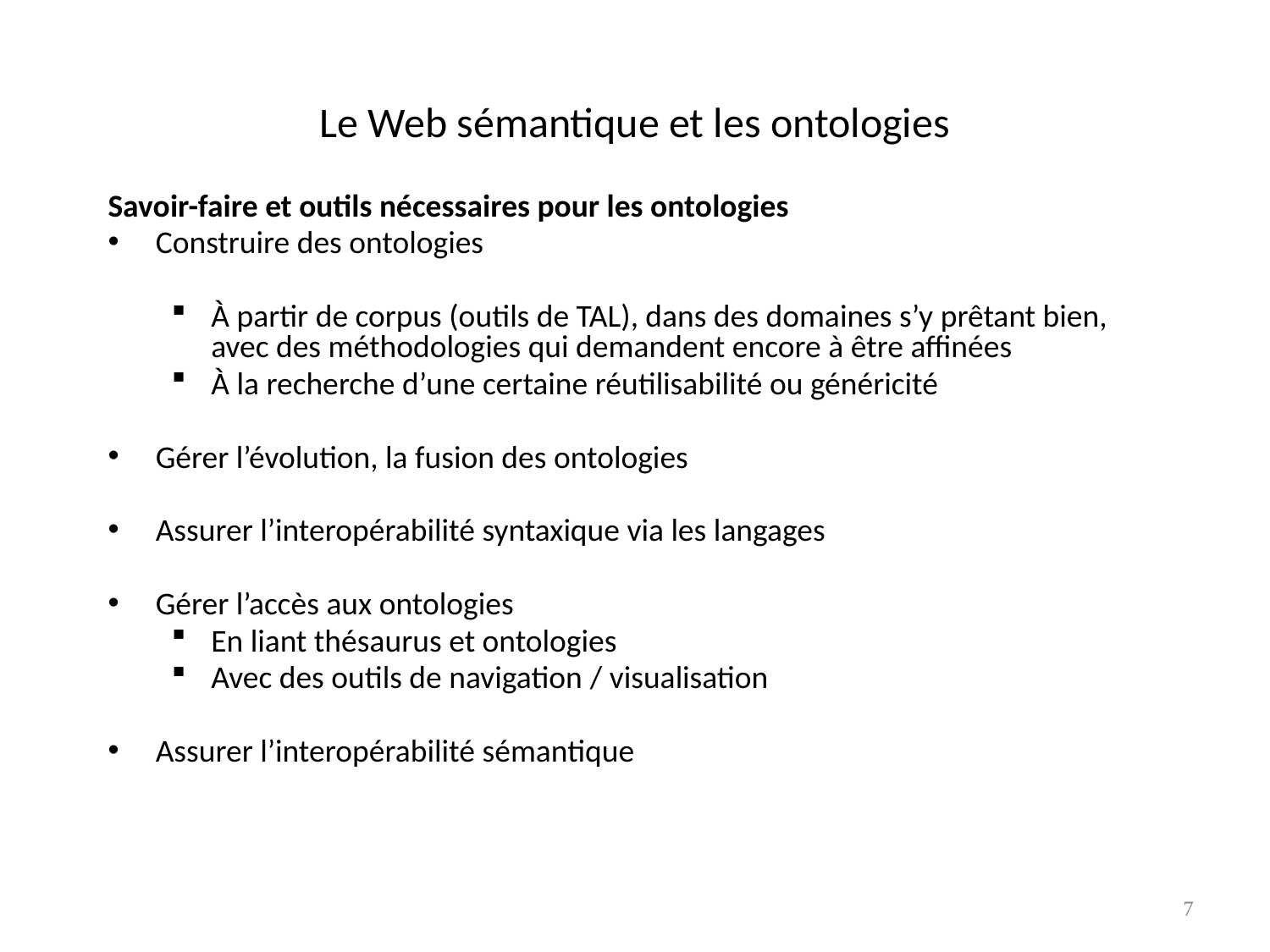

# Le Web sémantique et les ontologies
Savoir-faire et outils nécessaires pour les ontologies
Construire des ontologies

À partir de corpus (outils de TAL), dans des domaines s’y prêtant bien, avec des méthodologies qui demandent encore à être affinées
À la recherche d’une certaine réutilisabilité ou généricité

Gérer l’évolution, la fusion des ontologies

Assurer l’interopérabilité syntaxique via les langages

Gérer l’accès aux ontologies
En liant thésaurus et ontologies
Avec des outils de navigation / visualisation

Assurer l’interopérabilité sémantique

7